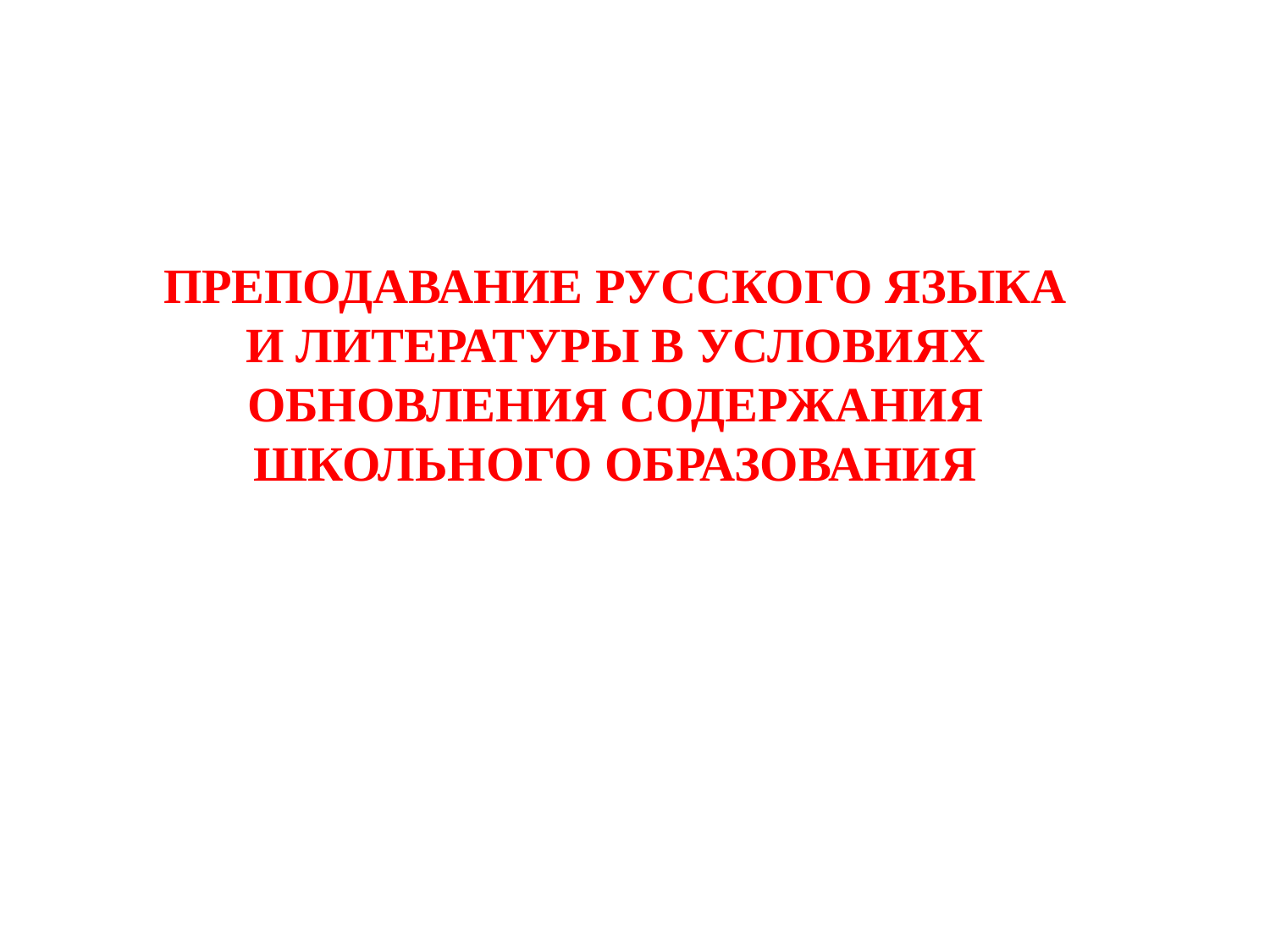

ПРЕПОДАВАНИЕ РУССКОГО ЯЗЫКА И ЛИТЕРАТУРЫ В УСЛОВИЯХ ОБНОВЛЕНИЯ СОДЕРЖАНИЯ ШКОЛЬНОГО ОБРАЗОВАНИЯ